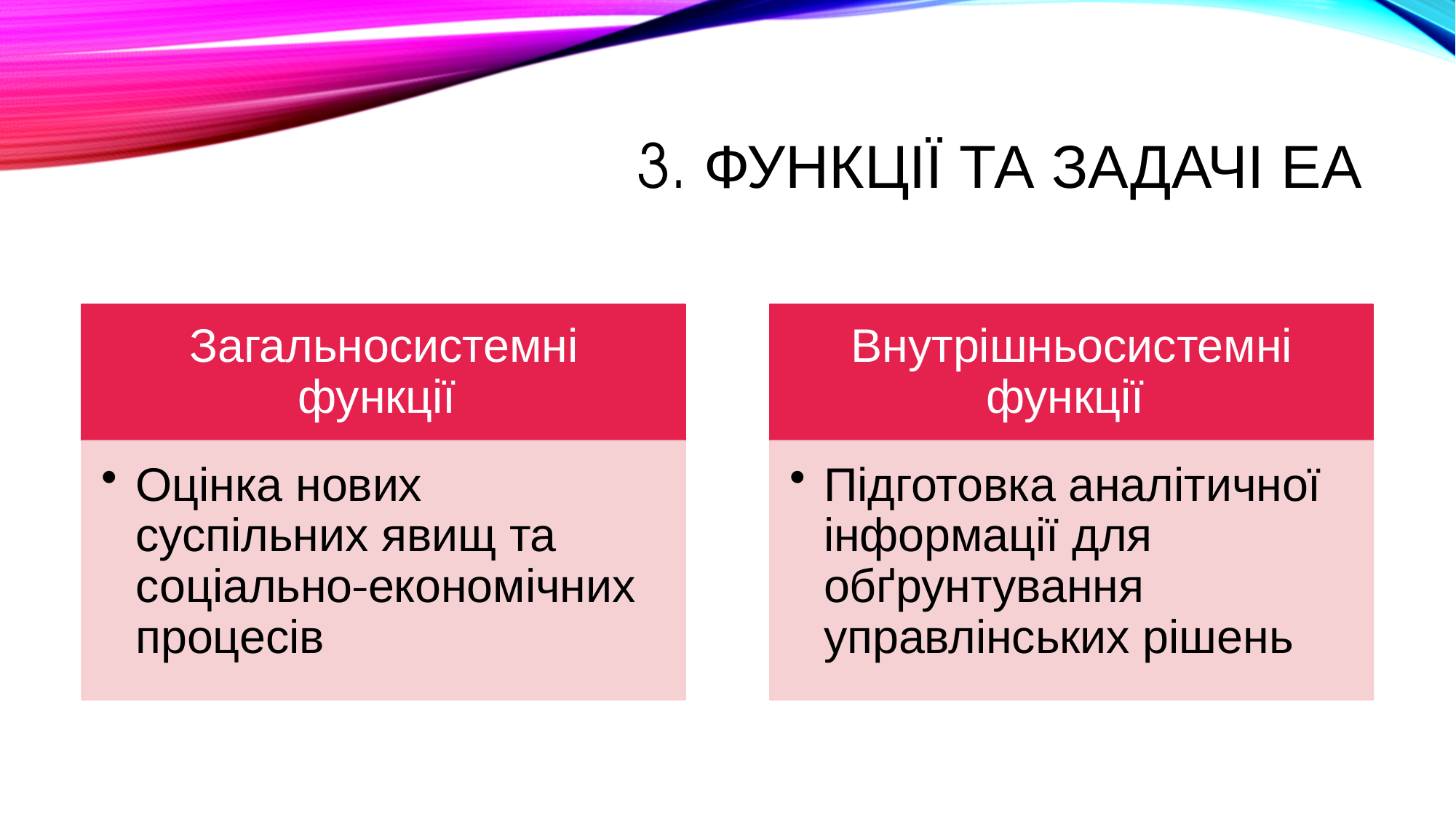

# 3. Функції та задачі ЕА
Загальносистемні функції
Оцінка нових суспільних явищ та соціально-економічних процесів
Внутрішньосистемні функції
Підготовка аналітичної інформації для обґрунтування управлінських рішень